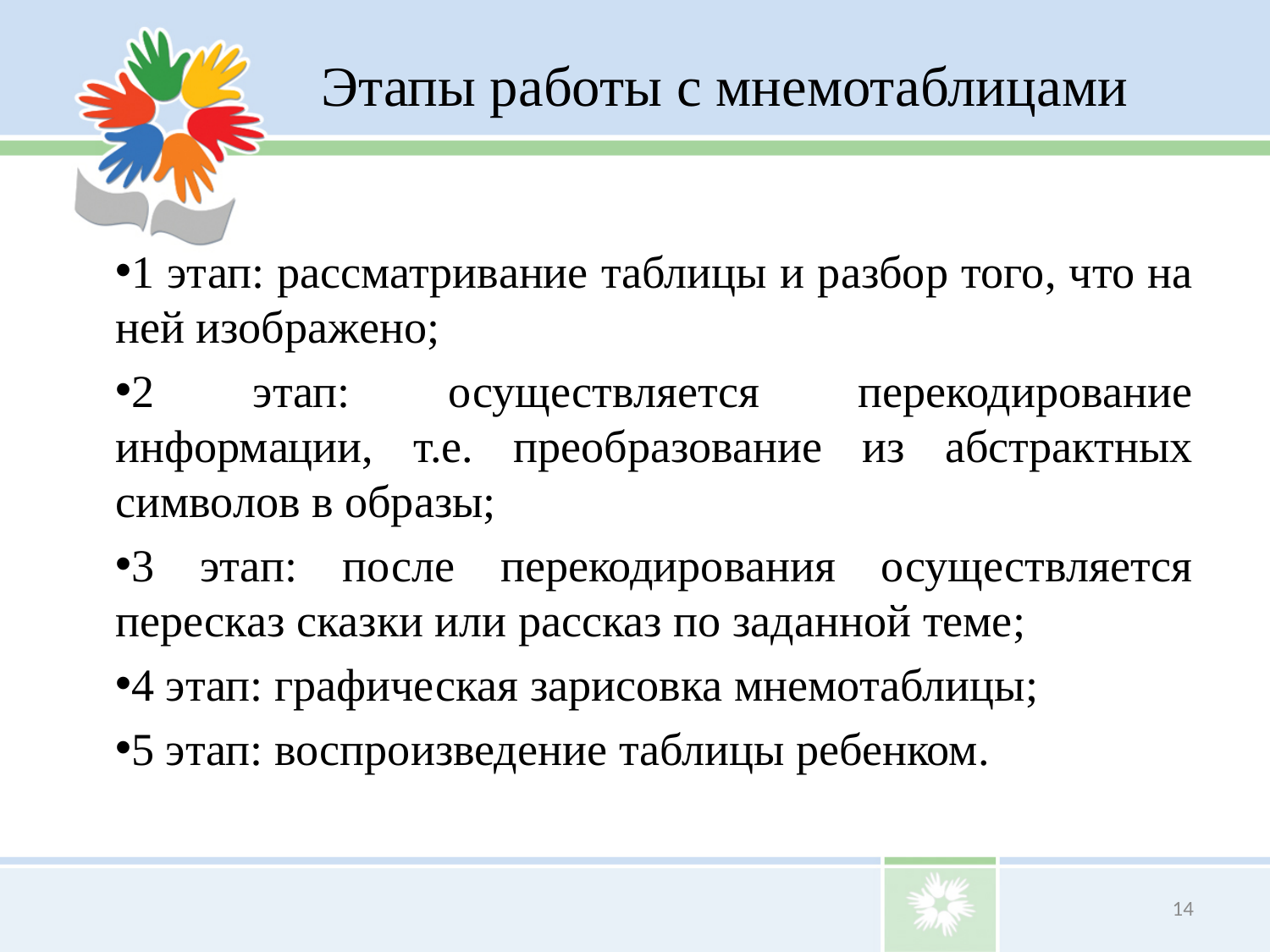

# Этапы работы с мнемотаблицами
1 этап: рассматривание таблицы и разбор того, что на ней изображено;
2 этап: осуществляется перекодирование информации, т.е. преобразование из абстрактных символов в образы;
3 этап: после перекодирования осуществляется пересказ сказки или рассказ по заданной теме;
4 этап: графическая зарисовка мнемотаблицы;
5 этап: воспроизведение таблицы ребенком.

14